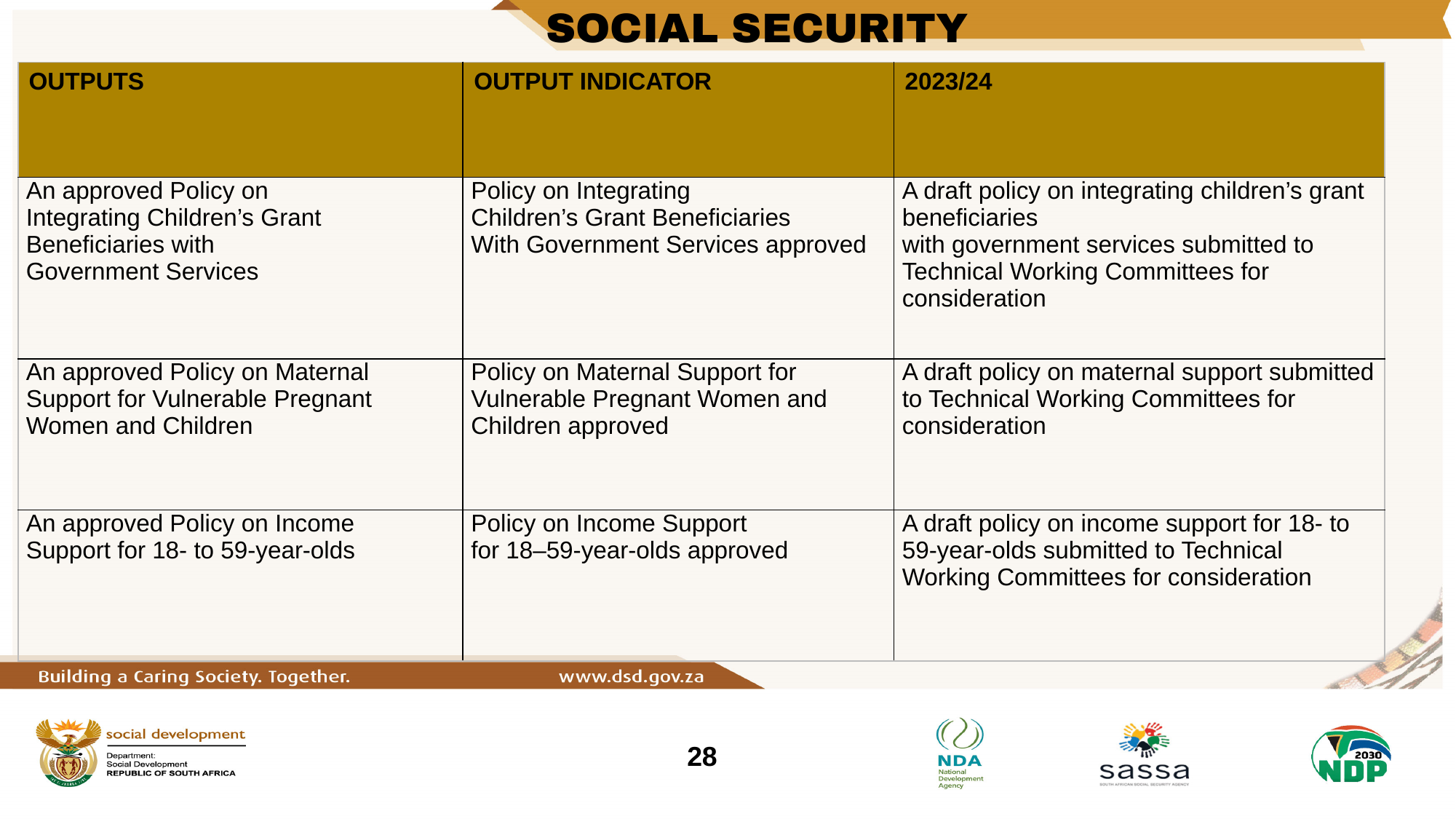

# SOCIAL SECURITY
| OUTPUTS | OUTPUT INDICATOR | 2023/24 |
| --- | --- | --- |
| An approved Policy on Integrating Children’s Grant Beneficiaries with Government Services | Policy on Integrating Children’s Grant Beneficiaries With Government Services approved | A draft policy on integrating children’s grant beneficiaries with government services submitted to Technical Working Committees for consideration |
| An approved Policy on Maternal Support for Vulnerable Pregnant Women and Children | Policy on Maternal Support for Vulnerable Pregnant Women and Children approved | A draft policy on maternal support submitted to Technical Working Committees for consideration |
| An approved Policy on Income Support for 18- to 59-year-olds | Policy on Income Support for 18–59-year-olds approved | A draft policy on income support for 18- to 59-year-olds submitted to Technical Working Committees for consideration |
28